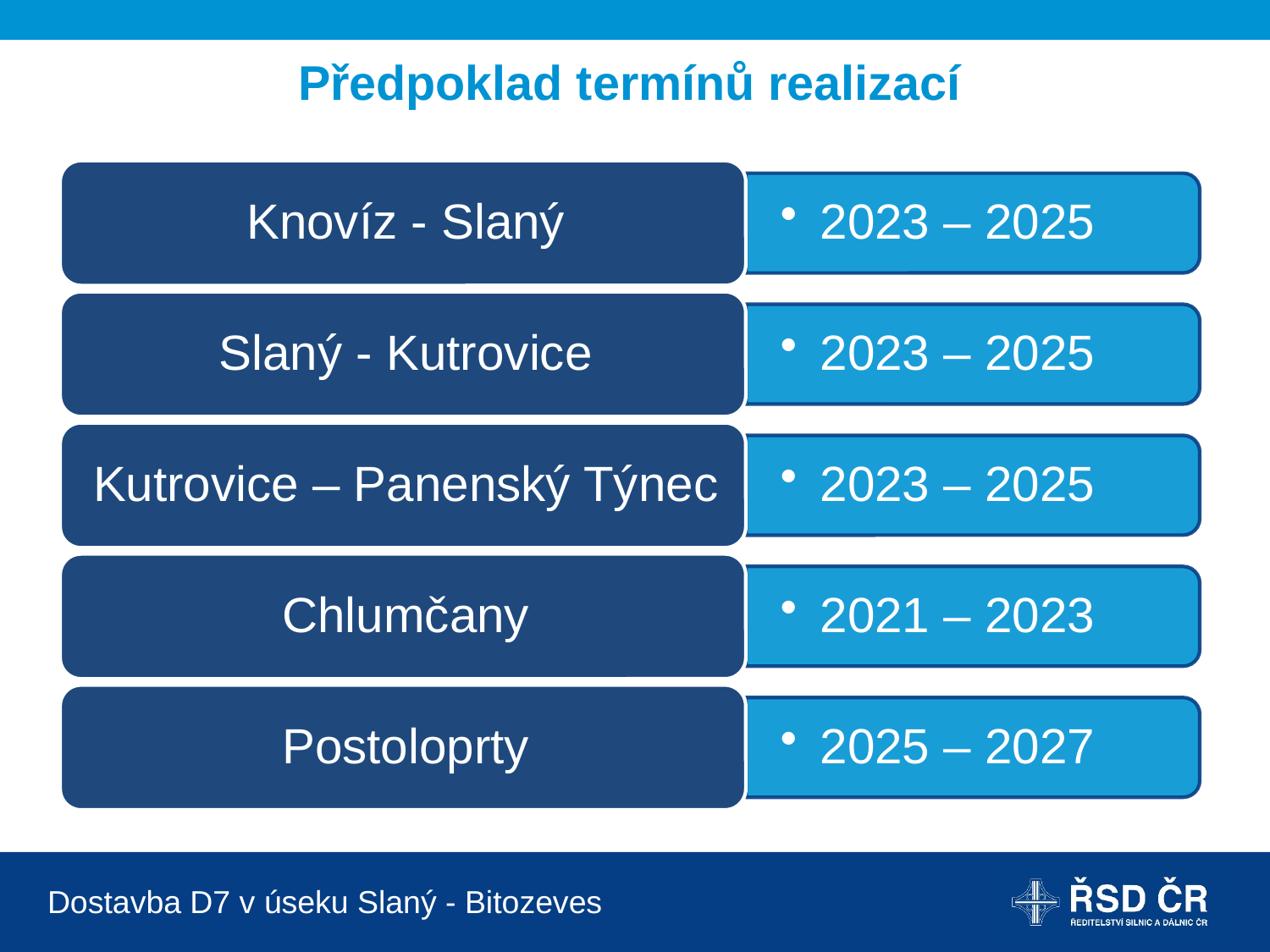

Předpoklad termínů realizací
2023 – 2025
Knovíz - Slaný
2023 – 2025
Slaný - Kutrovice
2023 – 2025
Kutrovice – Panenský Týnec
2021 – 2023
Chlumčany
2025 – 2027
Postoloprty
Dostavba D7 v úseku Slaný - Bitozeves